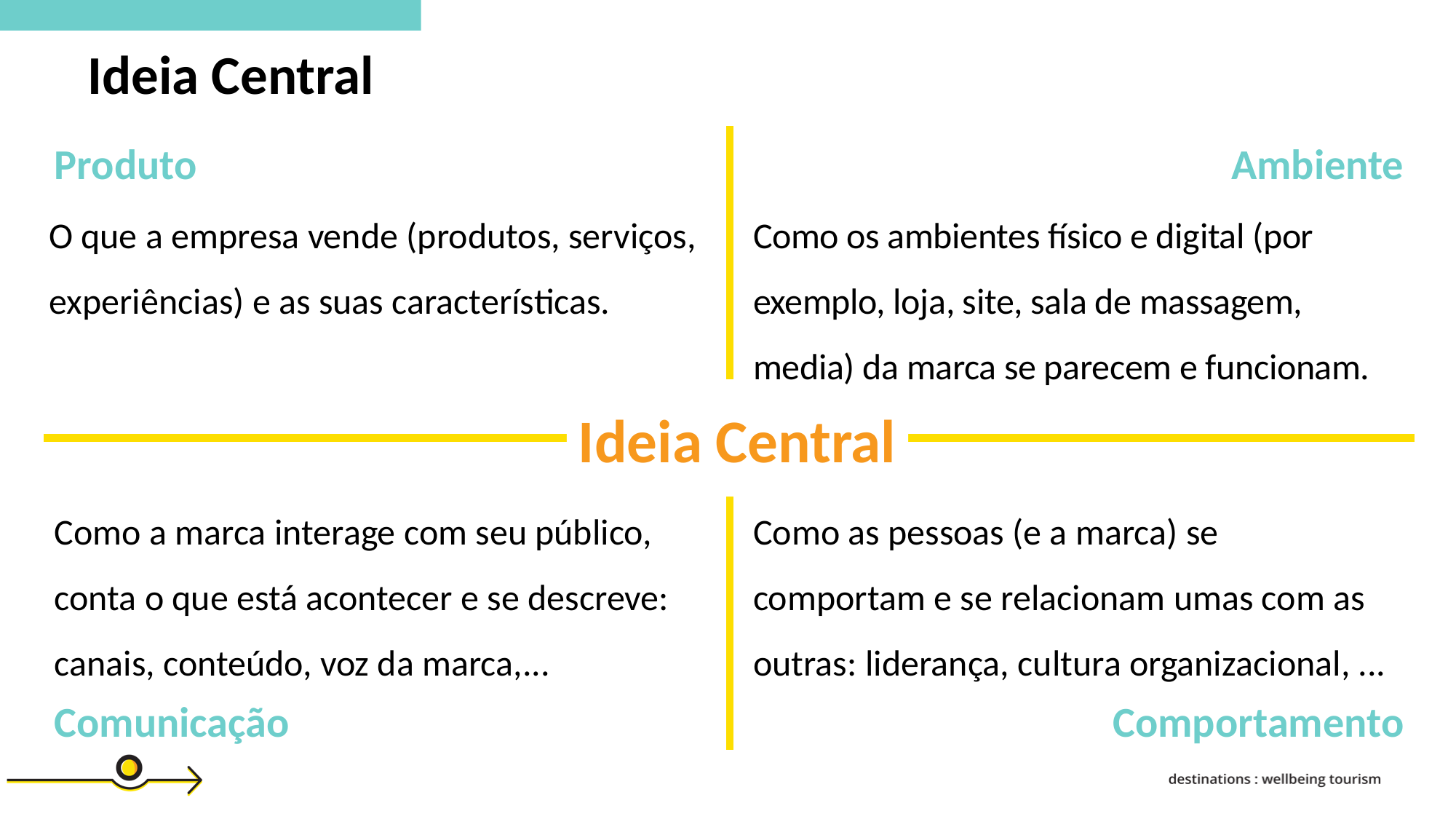

Ideia Central
Ambiente
Produto
O que a empresa vende (produtos, serviços, experiências) e as suas características.
Como os ambientes físico e digital (por exemplo, loja, site, sala de massagem, media) da marca se parecem e funcionam.
Ideia Central
Como a marca interage com seu público, conta o que está acontecer e se descreve: canais, conteúdo, voz da marca,...
Como as pessoas (e a marca) se comportam e se relacionam umas com as outras: liderança, cultura organizacional, ...
Comunicação
Comportamento